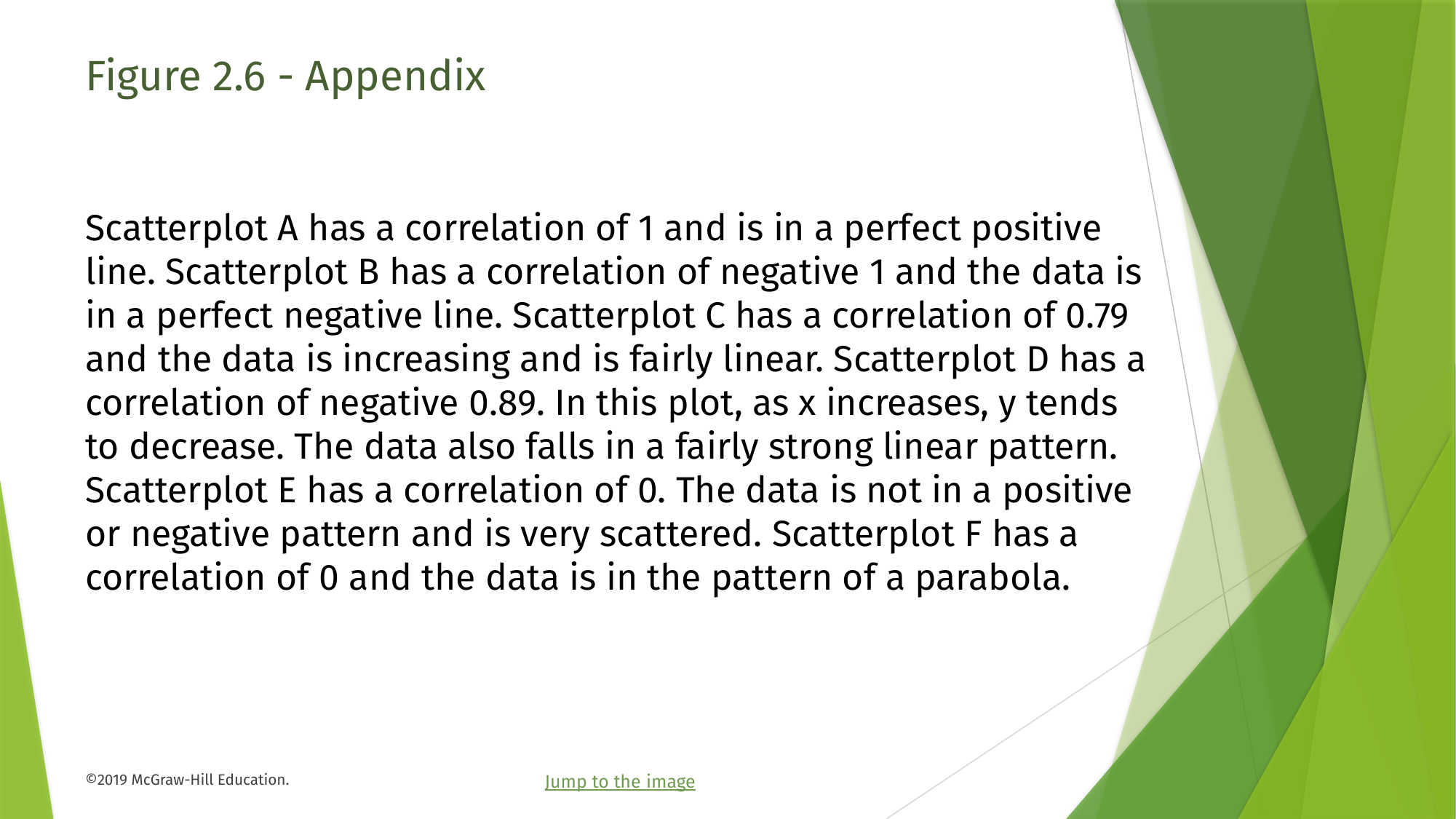

# Figure 2.6 - Appendix
Scatterplot A has a correlation of 1 and is in a perfect positive line. Scatterplot B has a correlation of negative 1 and the data is in a perfect negative line. Scatterplot C has a correlation of 0.79 and the data is increasing and is fairly linear. Scatterplot D has a correlation of negative 0.89. In this plot, as x increases, y tends to decrease. The data also falls in a fairly strong linear pattern. Scatterplot E has a correlation of 0. The data is not in a positive or negative pattern and is very scattered. Scatterplot F has a correlation of 0 and the data is in the pattern of a parabola.
Jump to the image